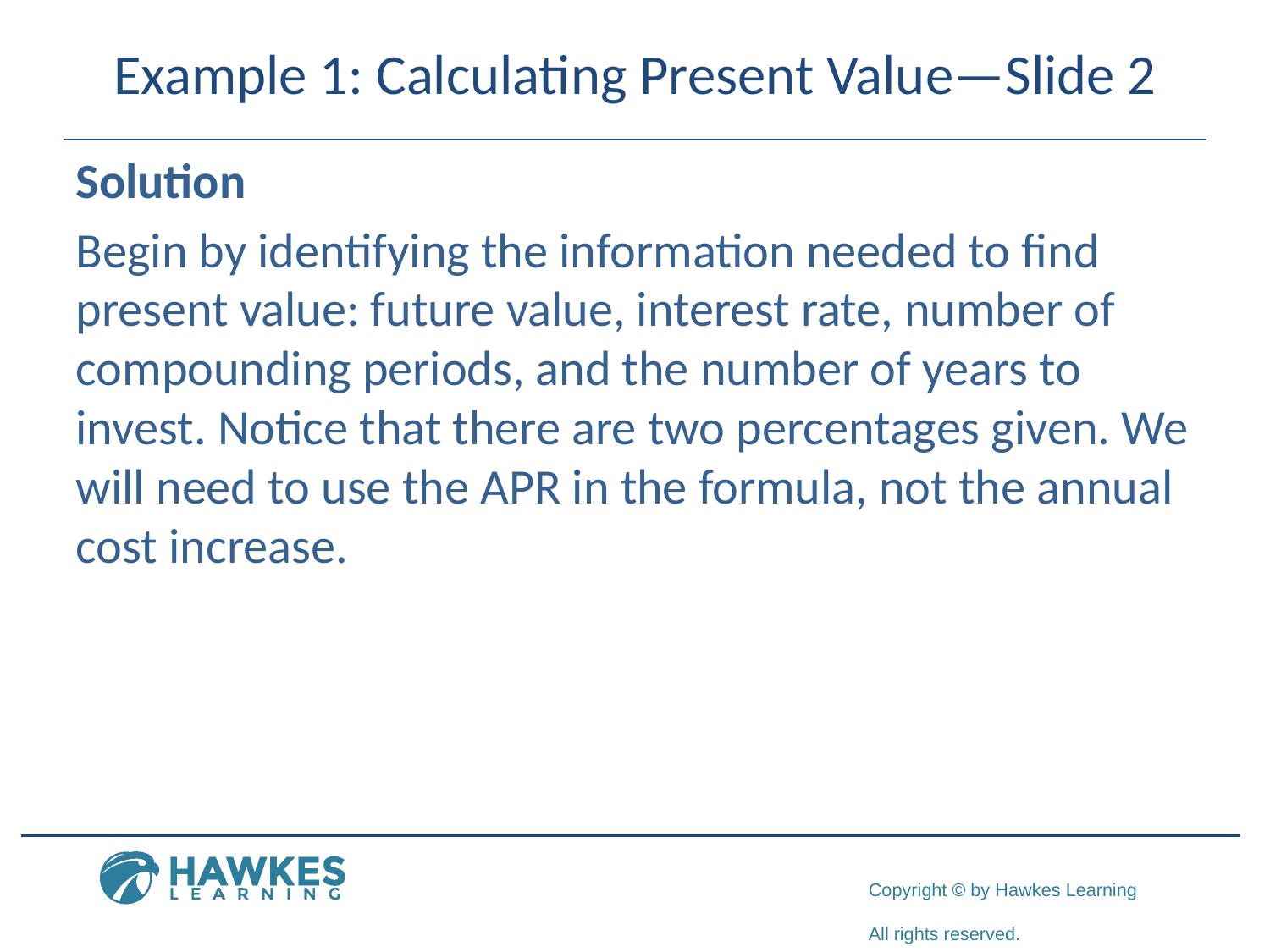

# Example 1: Calculating Present Value—Slide 2
Solution
Begin by identifying the information needed to find present value: future value, interest rate, number of compounding periods, and the number of years to invest. Notice that there are two percentages given. We will need to use the APR in the formula, not the annual cost increase.